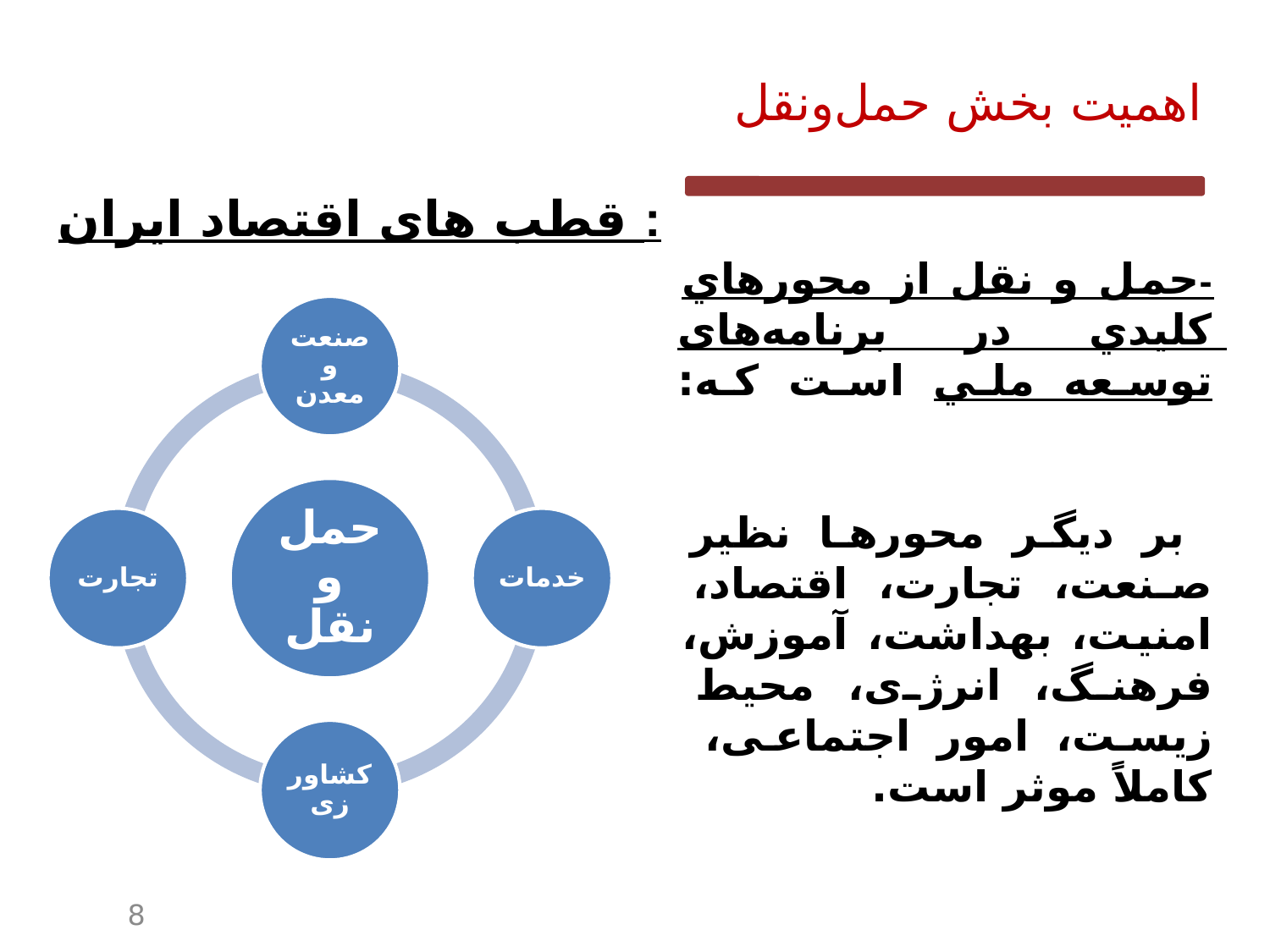

اهميت بخش حمل‌ونقل

# -حمل و نقل از محورهاي كليدي در برنامه‌های توسعه ملي است که: بر دیگر محورها نظیر صنعت، تجارت، اقتصاد، امنیت، بهداشت، آموزش، فرهنگ، انرژی، محیط زیست، امور اجتماعی، کاملاً موثر است.
قطب های اقتصاد ایران :
حمل و نقل
صنعت و معدن
خدمات
کشاورزی
تجارت
8